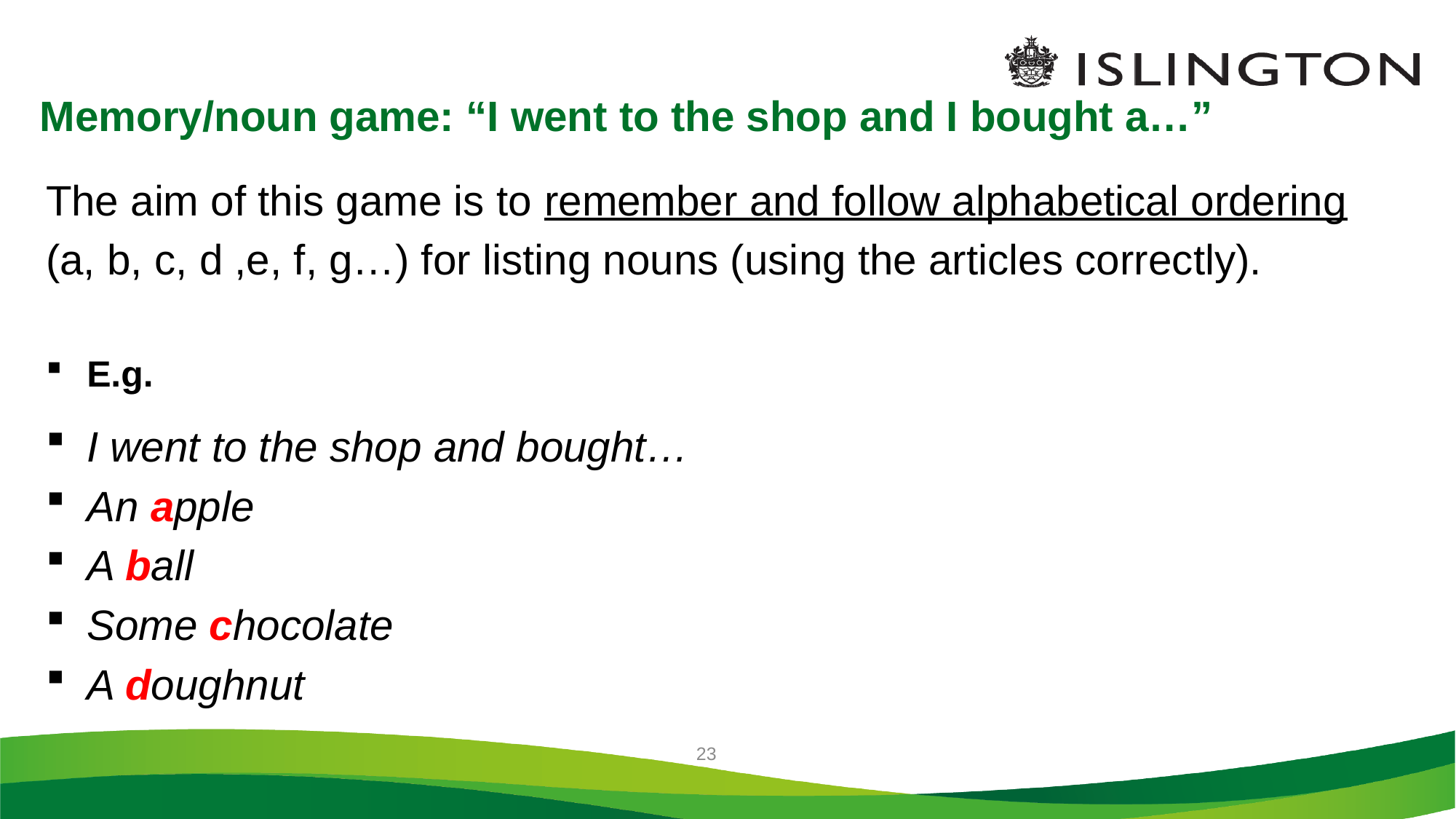

# Memory/noun game: “I went to the shop and I bought a…”
The aim of this game is to remember and follow alphabetical ordering
(a, b, c, d ,e, f, g…) for listing nouns (using the articles correctly).

E.g.

I went to the shop and bought…
An apple
A ball
Some chocolate
A doughnut

23